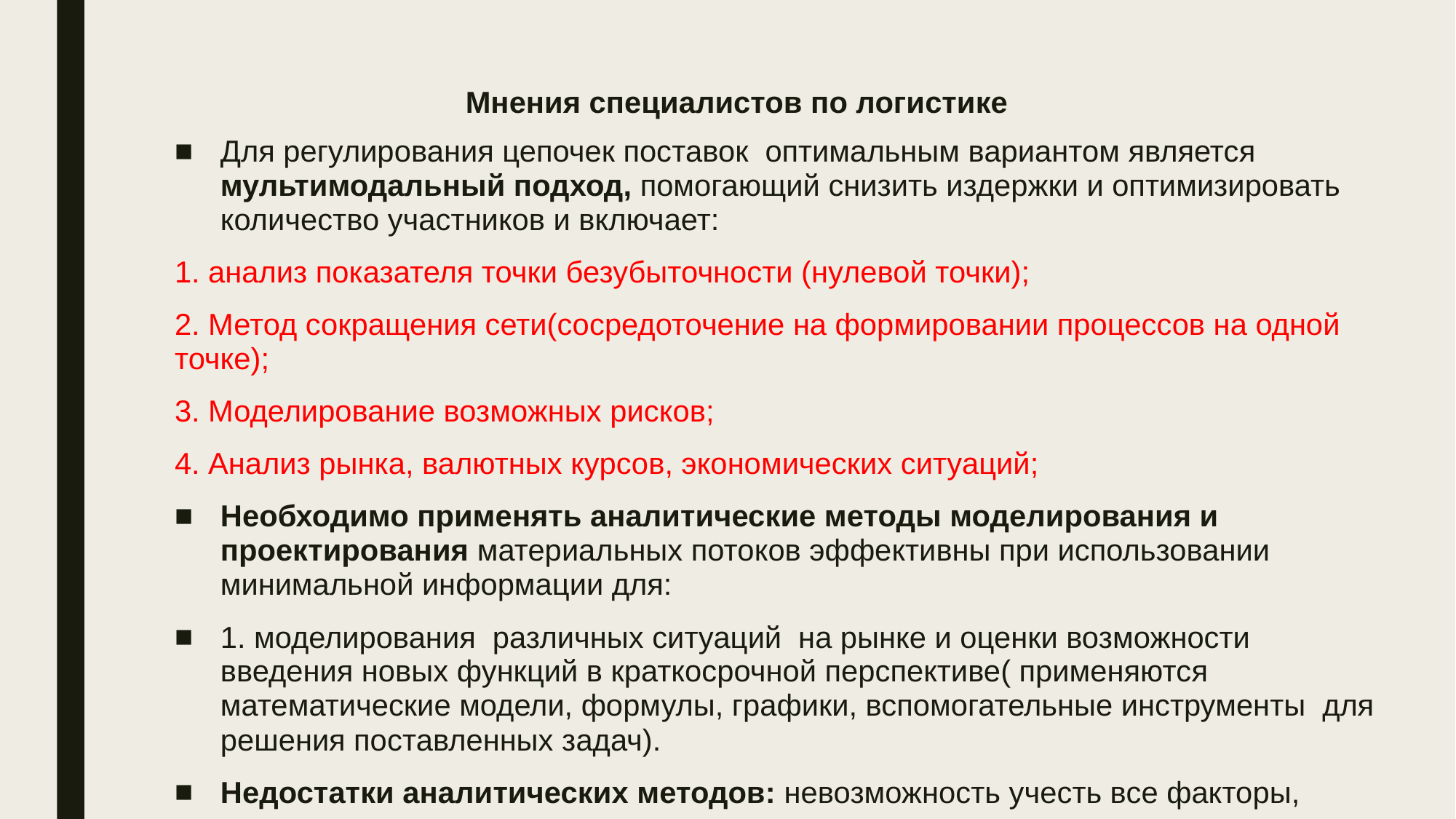

# Мнения специалистов по логистике
Для регулирования цепочек поставок  оптимальным вариантом является мультимодальный подход, помогающий снизить издержки и оптимизировать  количество участников и включает:
1. анализ показателя точки безубыточности (нулевой точки);
2. Метод сокращения сети(сосредоточение на формировании процессов на одной точке);
3. Моделирование возможных рисков;
4. Анализ рынка, валютных курсов, экономических ситуаций;
Необходимо применять аналитические методы моделирования и проектирования материальных потоков эффективны при использовании минимальной информации для:
1. моделирования  различных ситуаций  на рынке и оценки возможности  введения новых функций в краткосрочной перспективе( применяются математические модели, формулы, графики, вспомогательные инструменты  для решения поставленных задач).
Недостатки аналитических методов: невозможность учесть все факторы, оказывающие влияние  на экономическую ситуацию, поэтому идеальных результатов достичь сложно.